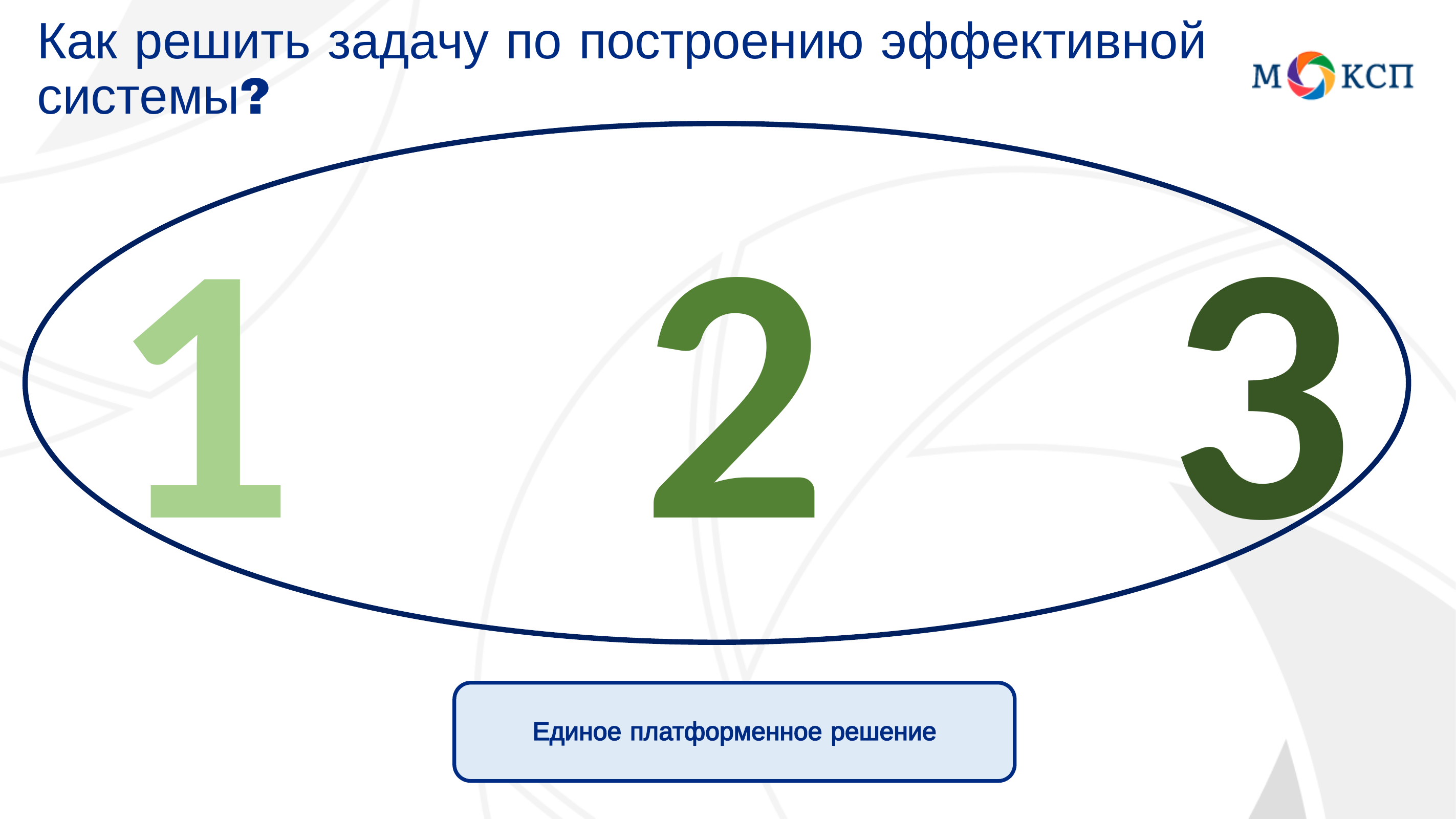

Как решить задачу по построению эффективной системы?

1
2
3
Единое платформенное решение